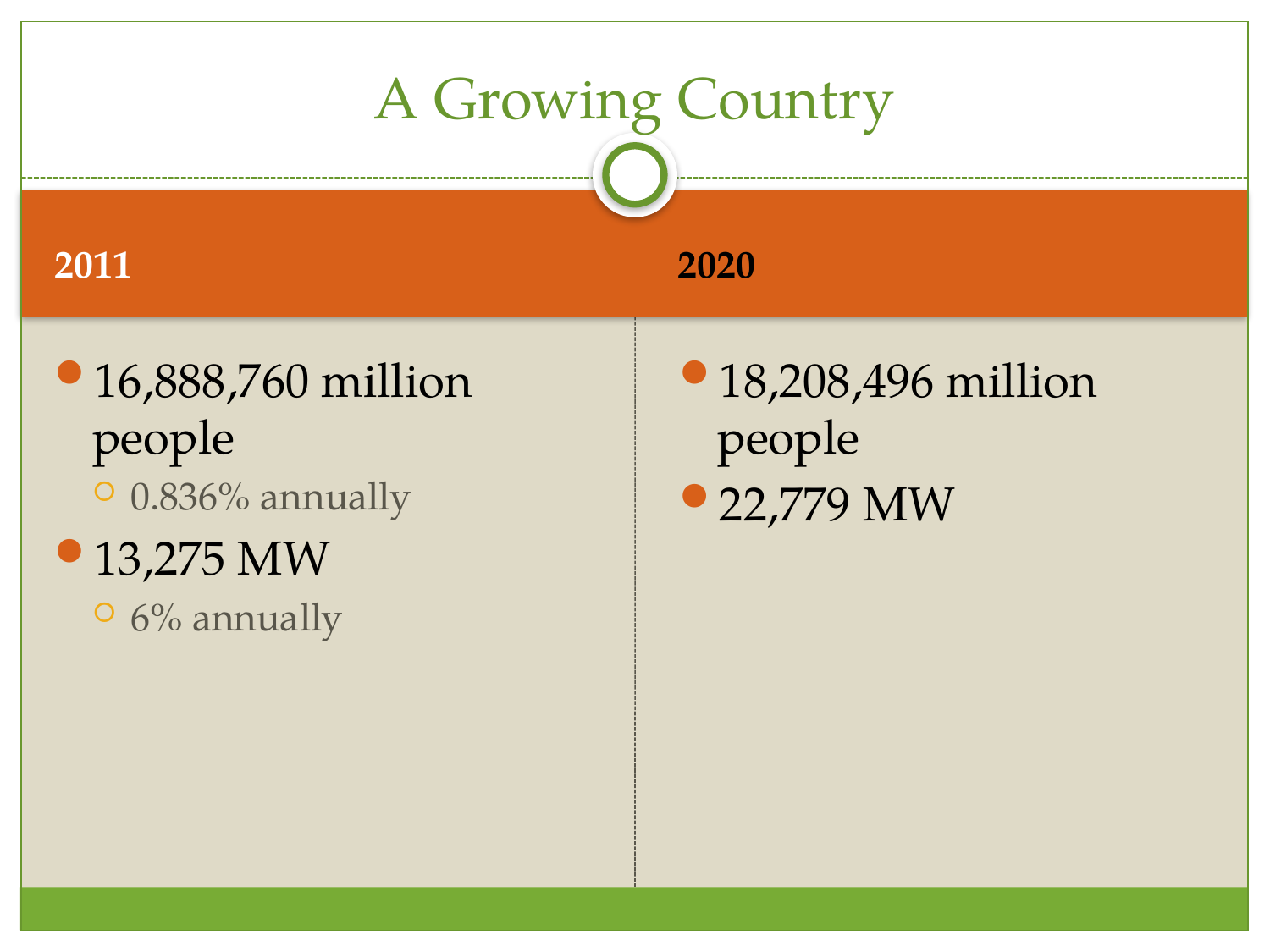

# A Growing Country
2011
2020
16,888,760 million people
0.836% annually
13,275 MW
6% annually

18,208,496 million people
22,779 MW